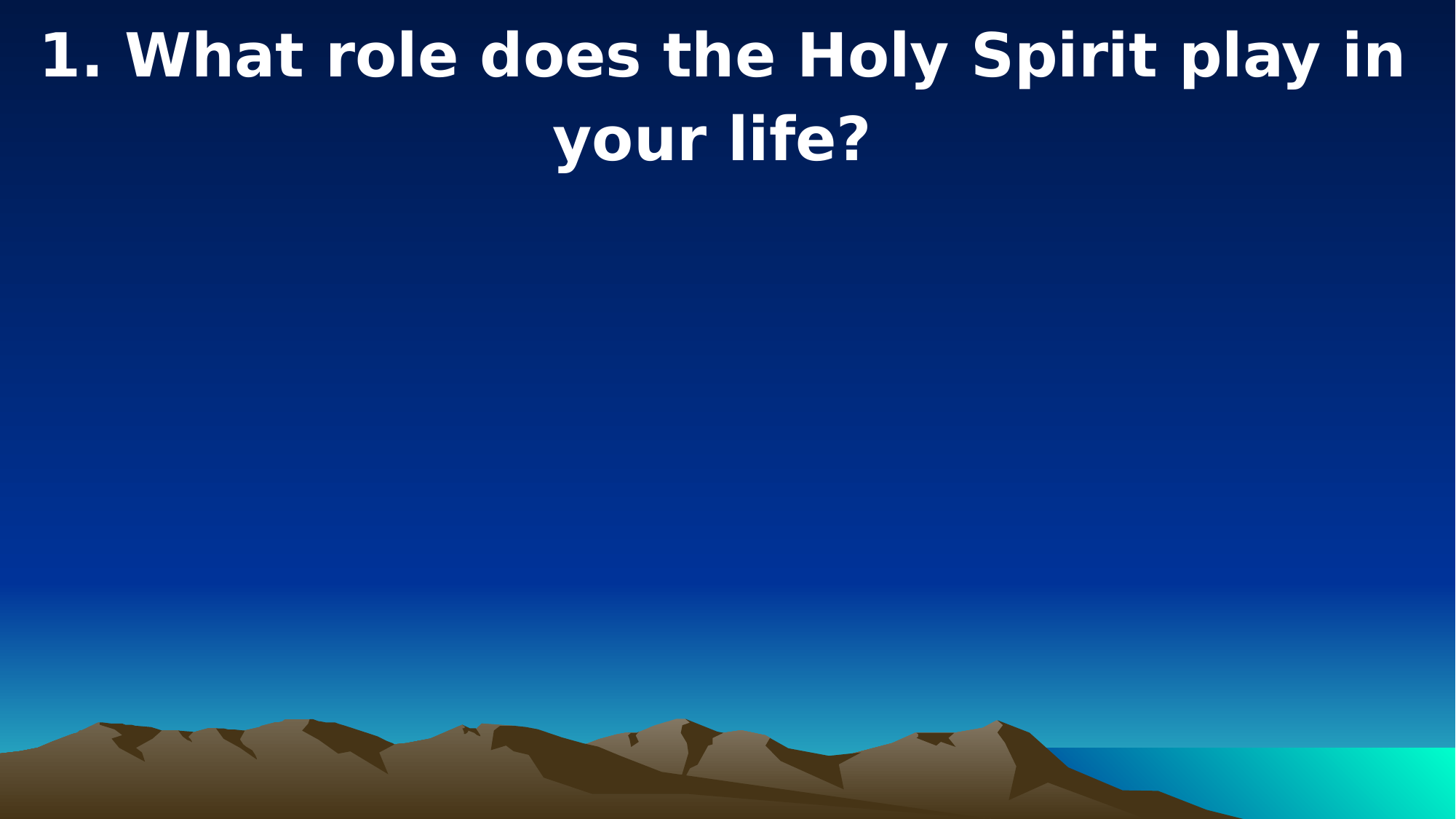

1. What role does the Holy Spirit play in your life?